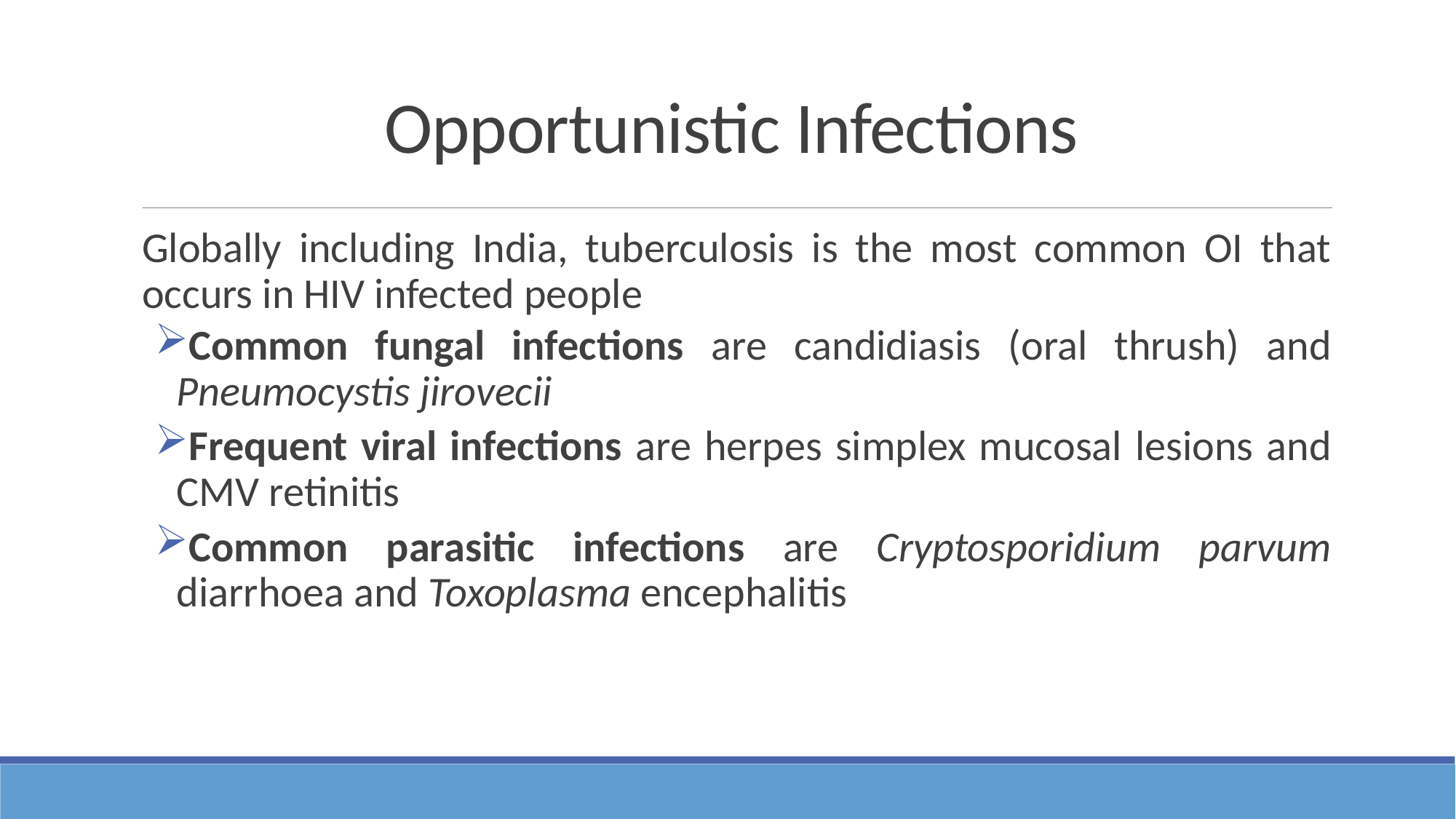

# Opportunistic Infections
Globally including India, tuberculosis is the most common OI that occurs in HIV infected people
Common fungal infections are candidiasis (oral thrush) and Pneumocystis jirovecii
Frequent viral infections are herpes simplex mucosal lesions and CMV retinitis
Common parasitic infections are Cryptosporidium parvum diarrhoea and Toxoplasma encephalitis